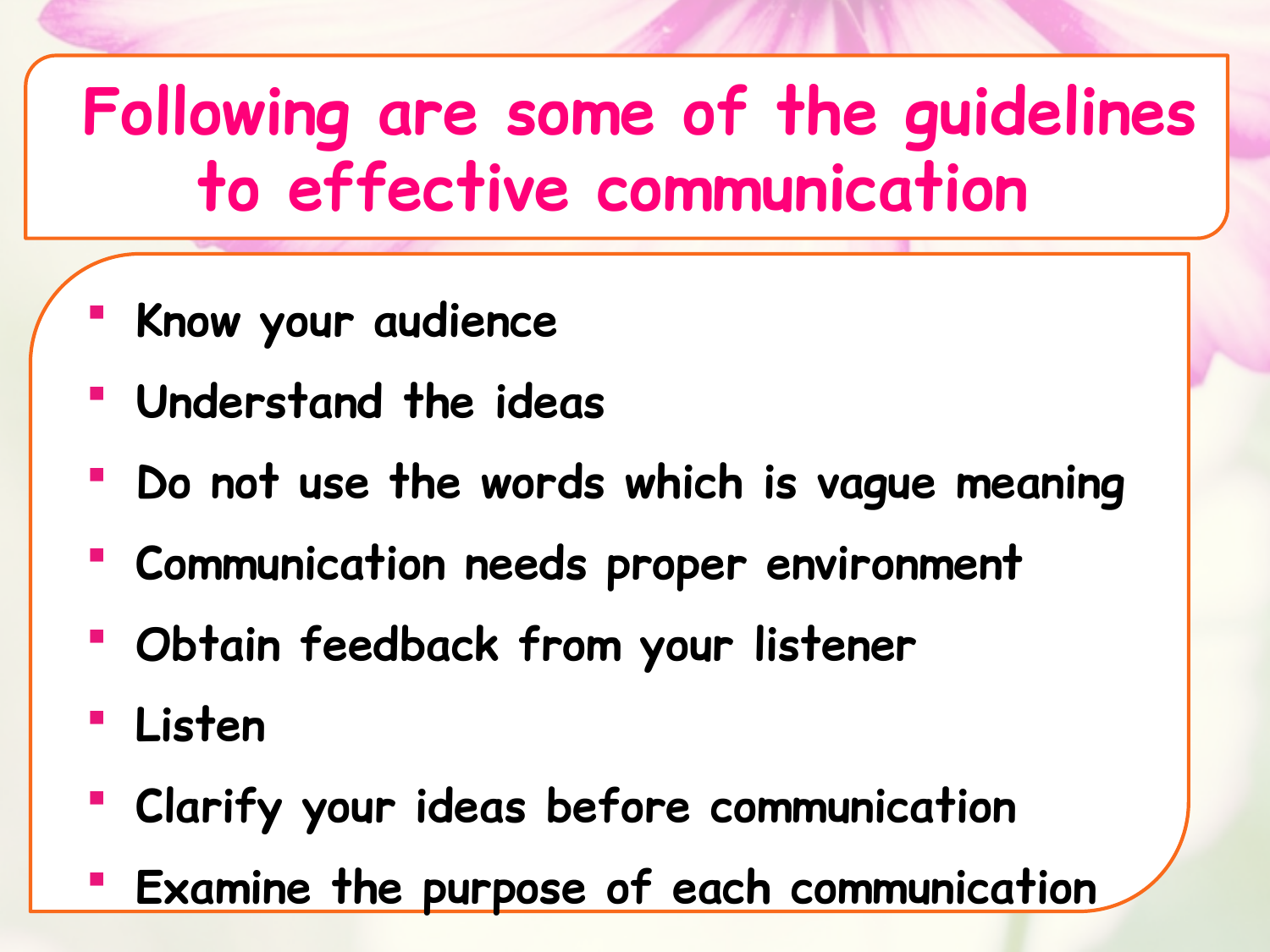

Following are some of the guidelines to effective communication

Know your audience
Understand the ideas
Do not use the words which is vague meaning
Communication needs proper environment
Obtain feedback from your listener
Listen
Clarify your ideas before communication
Examine the purpose of each communication